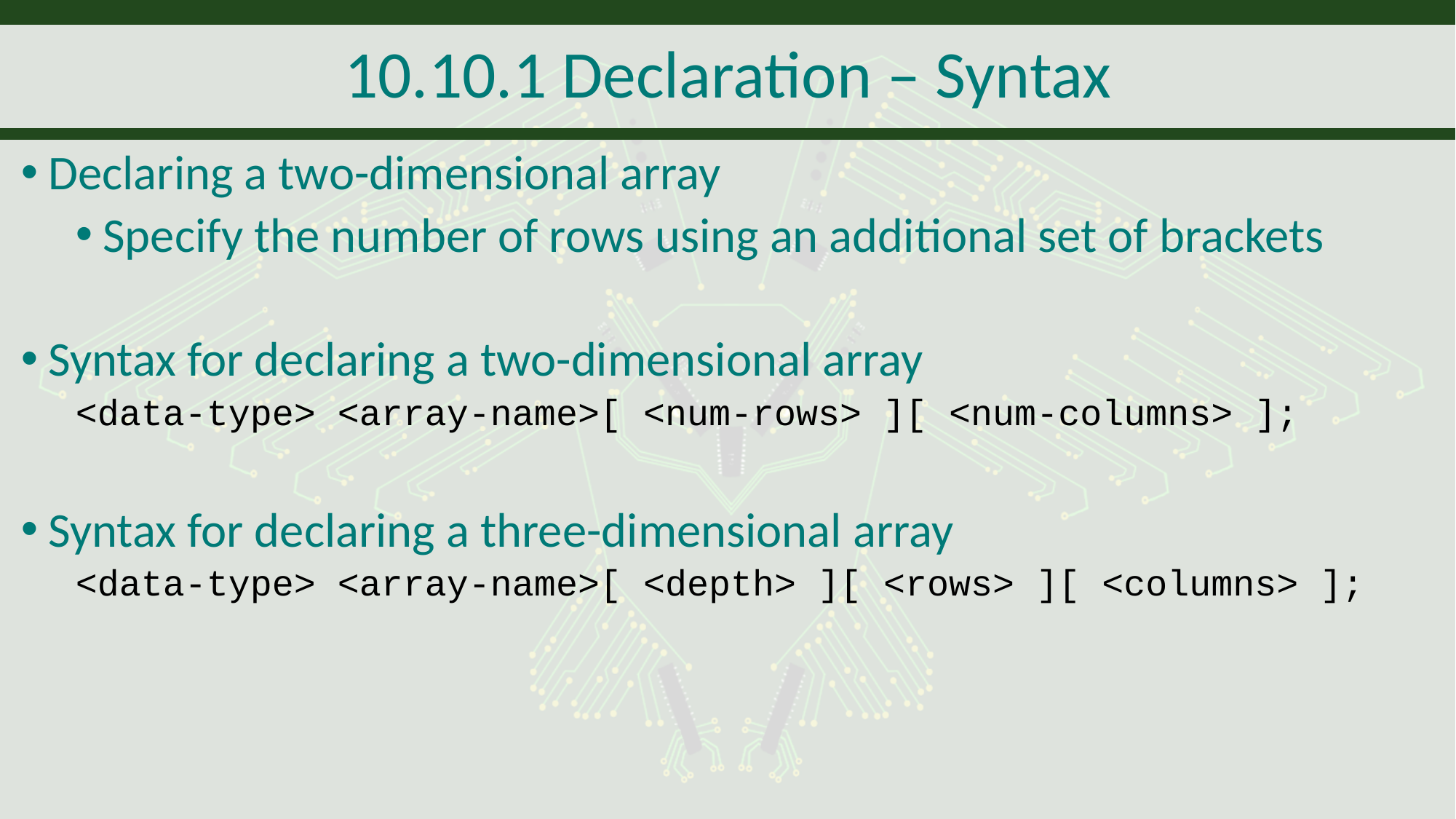

# 10.10.1 Declaration – Syntax
Declaring a two-dimensional array
Specify the number of rows using an additional set of brackets

Syntax for declaring a two-dimensional array
<data-type> <array-name>[ <num-rows> ][ <num-columns> ];

Syntax for declaring a three-dimensional array
<data-type> <array-name>[ <depth> ][ <rows> ][ <columns> ];